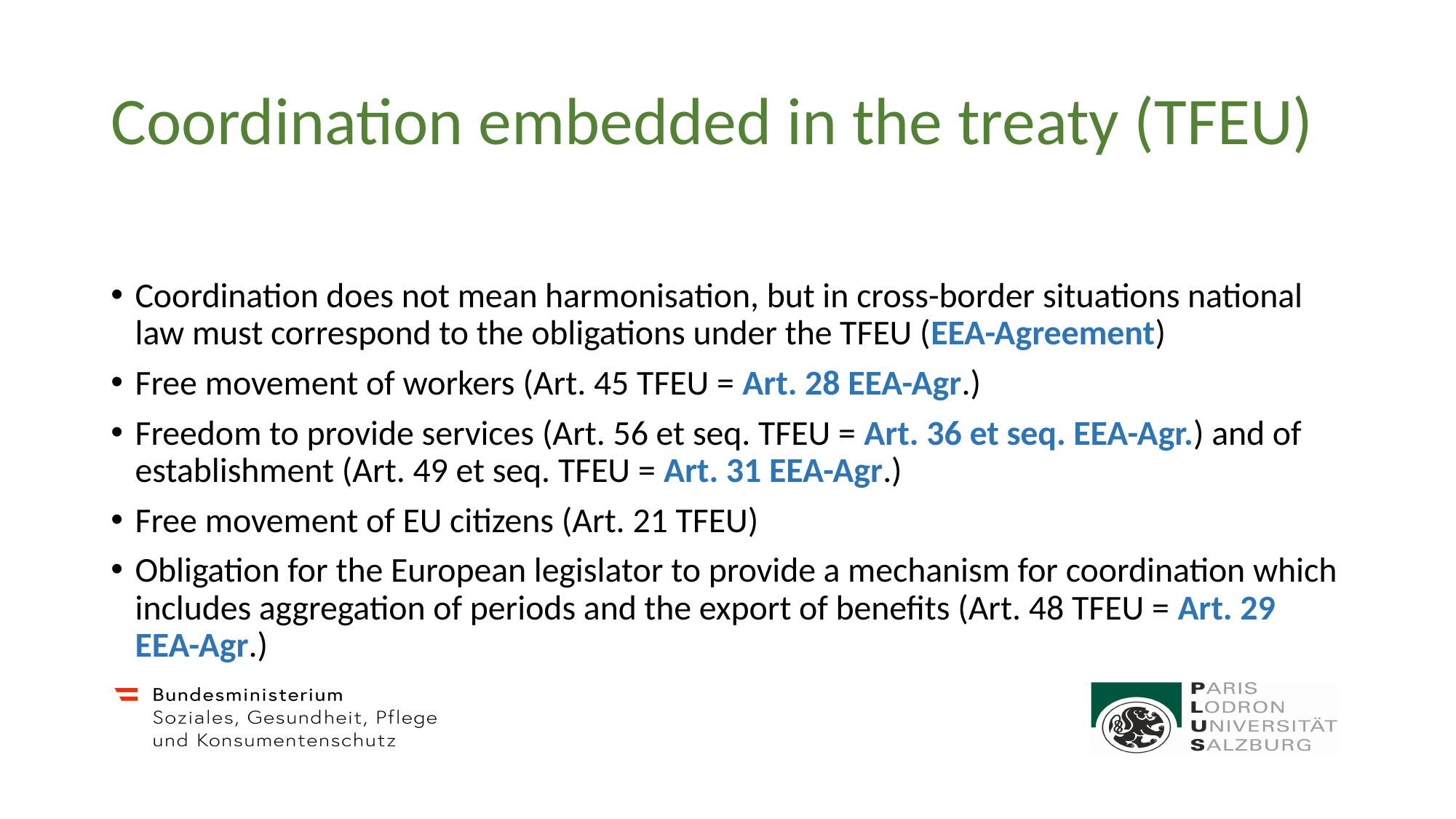

# Coordination embedded in the treaty (TFEU)

Coordination does not mean harmonisation, but in cross-border situations national law must correspond to the obligations under the TFEU (EEA-Agreement)
Free movement of workers (Art. 45 TFEU = Art. 28 EEA-Agr.)
Freedom to provide services (Art. 56 et seq. TFEU = Art. 36 et seq. EEA-Agr.) and of establishment (Art. 49 et seq. TFEU = Art. 31 EEA-Agr.)
Free movement of EU citizens (Art. 21 TFEU)
Obligation for the European legislator to provide a mechanism for coordination which includes aggregation of periods and the export of benefits (Art. 48 TFEU = Art. 29 EEA-Agr.)